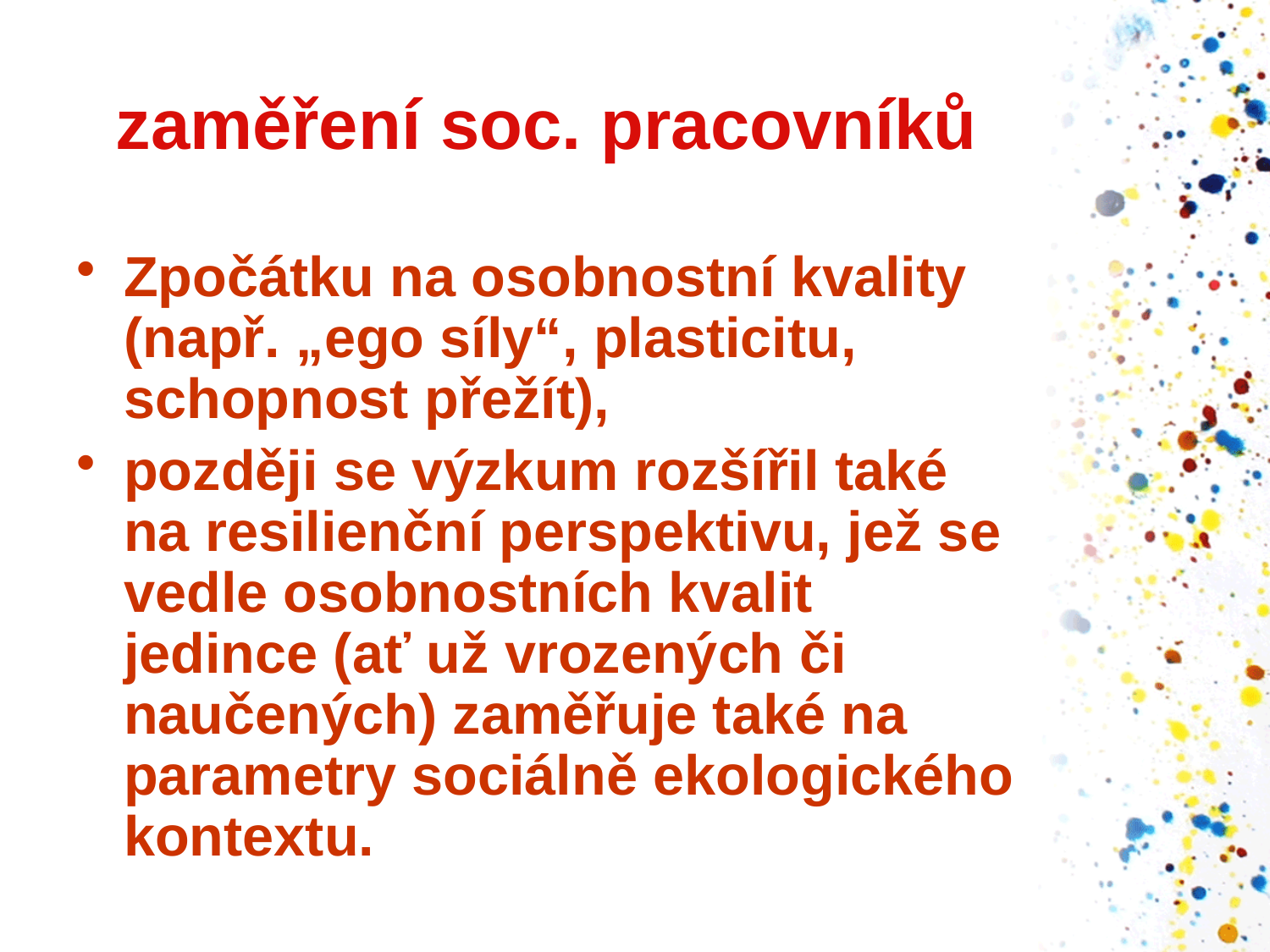

# zaměření soc. pracovníků
Zpočátku na osobnostní kvality (např. „ego síly“, plasticitu, schopnost přežít),
později se výzkum rozšířil také na resilienční perspektivu, jež se vedle osobnostních kvalit jedince (ať už vrozených či naučených) zaměřuje také na parametry sociálně ekologického kontextu.